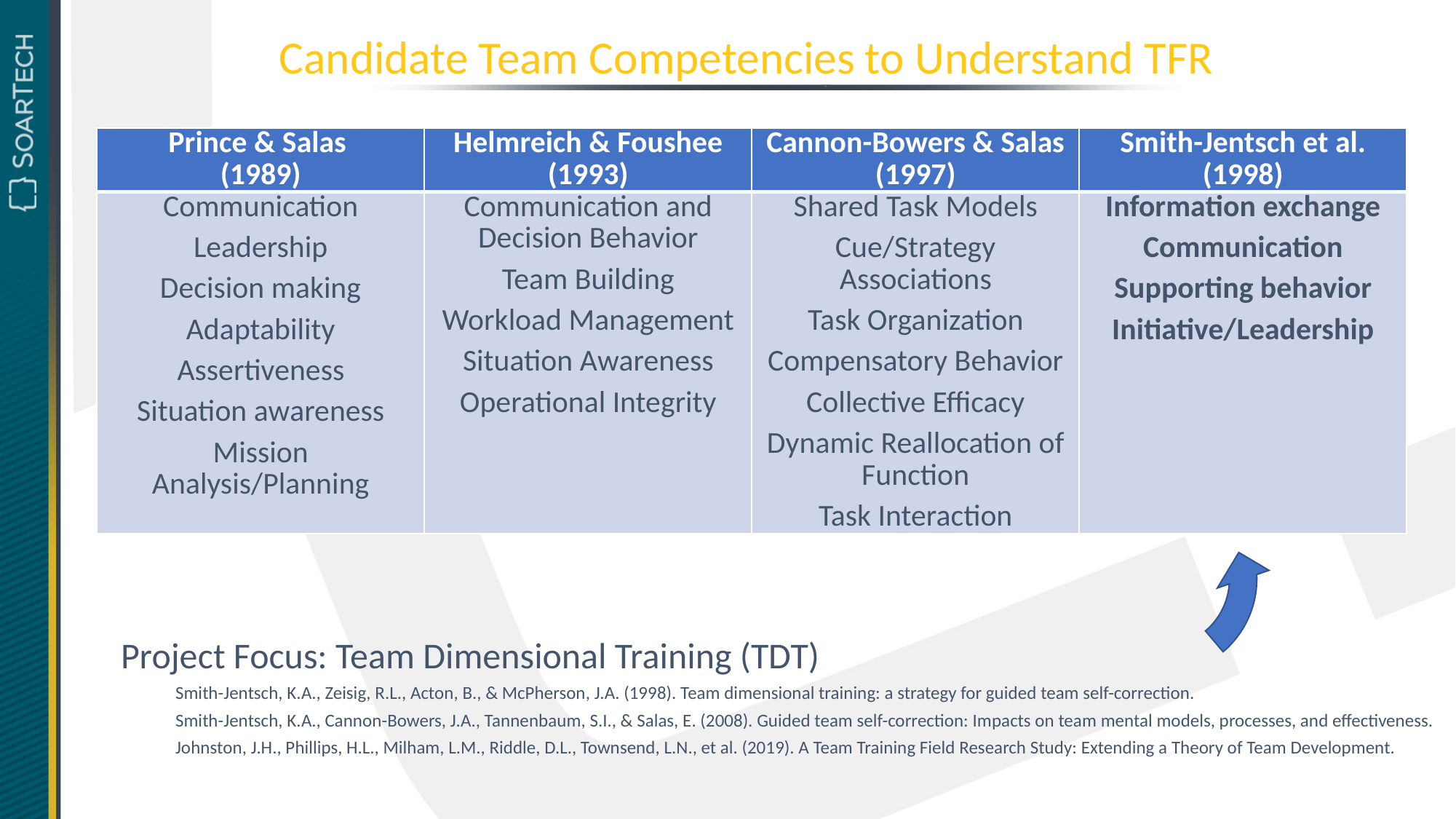

# Candidate Team Competencies to Understand TFR
Project Focus: Team Dimensional Training (TDT)
Smith-Jentsch, K.A., Zeisig, R.L., Acton, B., & McPherson, J.A. (1998). Team dimensional training: a strategy for guided team self-correction.
Smith-Jentsch, K.A., Cannon-Bowers, J.A., Tannenbaum, S.I., & Salas, E. (2008). Guided team self-correction: Impacts on team mental models, processes, and effectiveness.
Johnston, J.H., Phillips, H.L., Milham, L.M., Riddle, D.L., Townsend, L.N., et al. (2019). A Team Training Field Research Study: Extending a Theory of Team Development.
| Prince & Salas (1989) | Helmreich & Foushee (1993) | Cannon-Bowers & Salas (1997) | Smith-Jentsch et al. (1998) |
| --- | --- | --- | --- |
| Communication Leadership Decision making Adaptability Assertiveness Situation awareness Mission Analysis/Planning | Communication and Decision Behavior Team Building Workload Management Situation Awareness Operational Integrity | Shared Task Models Cue/Strategy Associations Task Organization Compensatory Behavior Collective Efficacy Dynamic Reallocation of Function Task Interaction | Information exchange Communication Supporting behavior Initiative/Leadership |